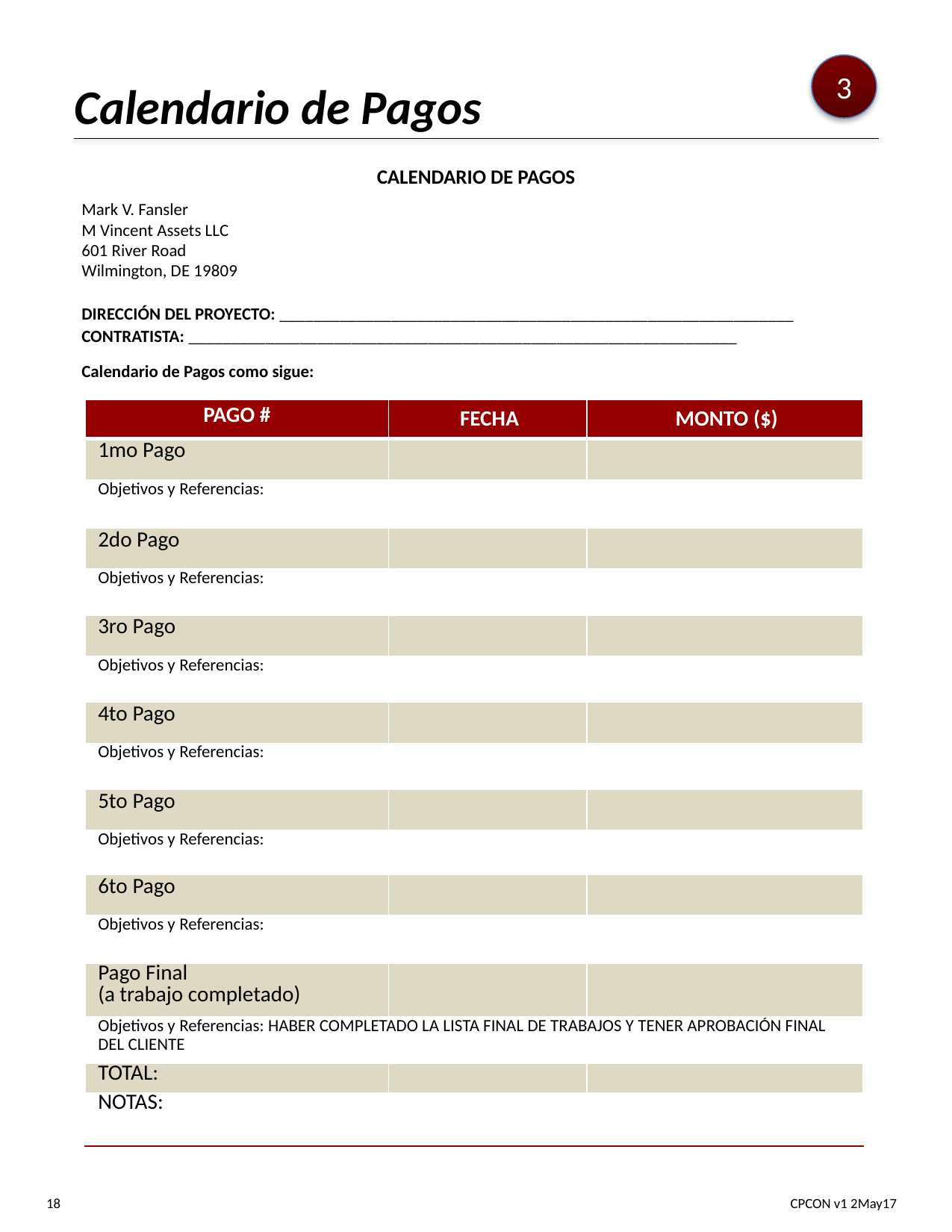

# Calendario de Pagos
3
CALENDARIO DE PAGOS
Mark V. Fansler
M Vincent Assets LLC
601 River Road
Wilmington, DE 19809

DIRECCIÓN DEL PROYECTO: ____________________________________________________________
CONTRATISTA: ________________________________________________________________

Calendario de Pagos como sigue:

| PAGO # | FECHA | MONTO ($) |
| --- | --- | --- |
| 1mo Pago |  |  |
| Objetivos y Referencias: |  |  |
| 2do Pago |  |  |
| Objetivos y Referencias: |  |  |
| 3ro Pago |  |  |
| Objetivos y Referencias: |  |  |
| 4to Pago |  |  |
| Objetivos y Referencias: |  |  |
| 5to Pago |  |  |
| Objetivos y Referencias: |  |  |
| 6to Pago |  |  |
| Objetivos y Referencias: |  |  |
| Pago Final (a trabajo completado) |  |  |
| Objetivos y Referencias: HABER COMPLETADO LA LISTA FINAL DE TRABAJOS Y TENER APROBACIÓN FINAL DEL CLIENTE |  |  |
| TOTAL: |  |  |
| NOTAS: |  |  |
18	CPCON v1 2May17